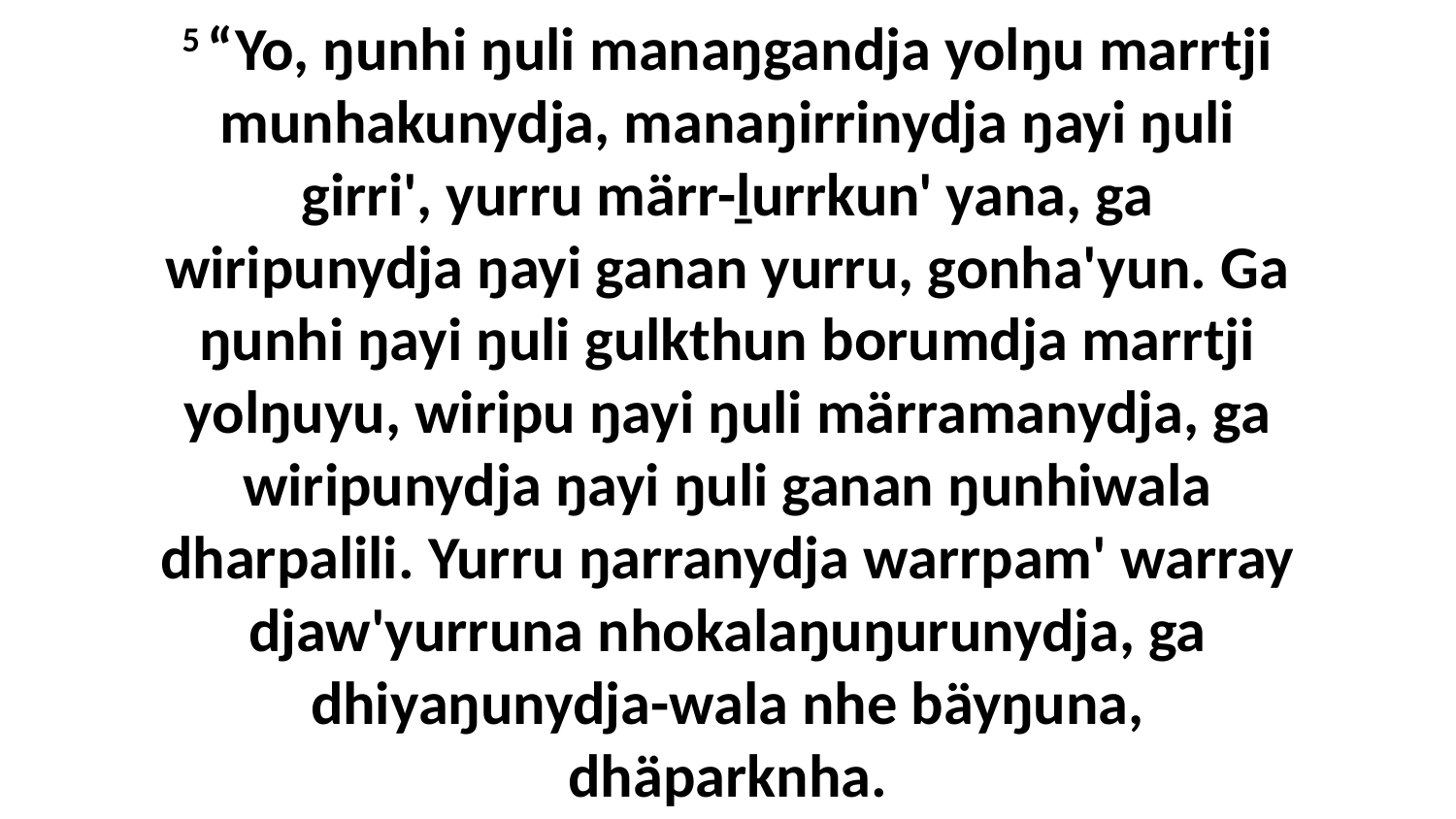

5 “Yo, ŋunhi ŋuli manaŋgandja yolŋu marrtji munhakunydja, manaŋirrinydja ŋayi ŋuli girri', yurru märr-ḻurrkun' yana, ga wiripunydja ŋayi ganan yurru, gonha'yun. Ga ŋunhi ŋayi ŋuli gulkthun borumdja marrtji yolŋuyu, wiripu ŋayi ŋuli märramanydja, ga wiripunydja ŋayi ŋuli ganan ŋunhiwala dharpalili. Yurru ŋarranydja warrpam' warray djaw'yurruna nhokalaŋuŋurunydja, ga dhiyaŋunydja-wala nhe bäyŋuna, dhäparknha.